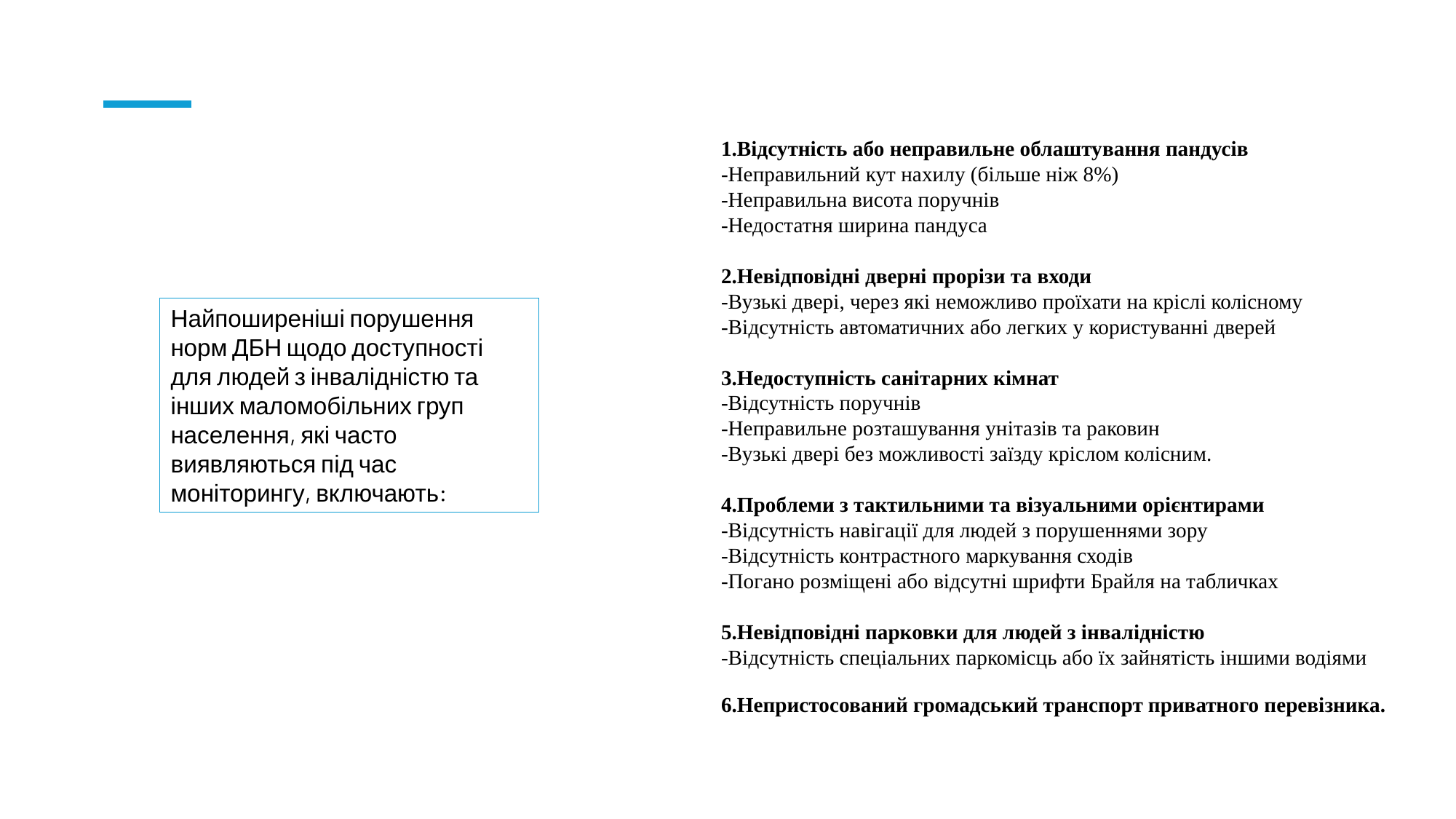

1.Відсутність або неправильне облаштування пандусів
-Неправильний кут нахилу (більше ніж 8%)
-Неправильна висота поручнів
-Недостатня ширина пандуса

2.Невідповідні дверні прорізи та входи
-Вузькі двері, через які неможливо проїхати на кріслі колісному
-Відсутність автоматичних або легких у користуванні дверей

3.Недоступність санітарних кімнат
-Відсутність поручнів
-Неправильне розташування унітазів та раковин
-Вузькі двері без можливості заїзду кріслом колісним.

4.Проблеми з тактильними та візуальними орієнтирами
-Відсутність навігації для людей з порушеннями зору
-Відсутність контрастного маркування сходів
-Погано розміщені або відсутні шрифти Брайля на табличках

5.Невідповідні парковки для людей з інвалідністю
-Відсутність спеціальних паркомісць або їх зайнятість іншими водіями

6.Непристосований громадський транспорт приватного перевізника.

Найпоширеніші порушення норм ДБН щодо доступності для людей з інвалідністю та інших маломобільних груп населення, які часто виявляються під час моніторингу, включають: